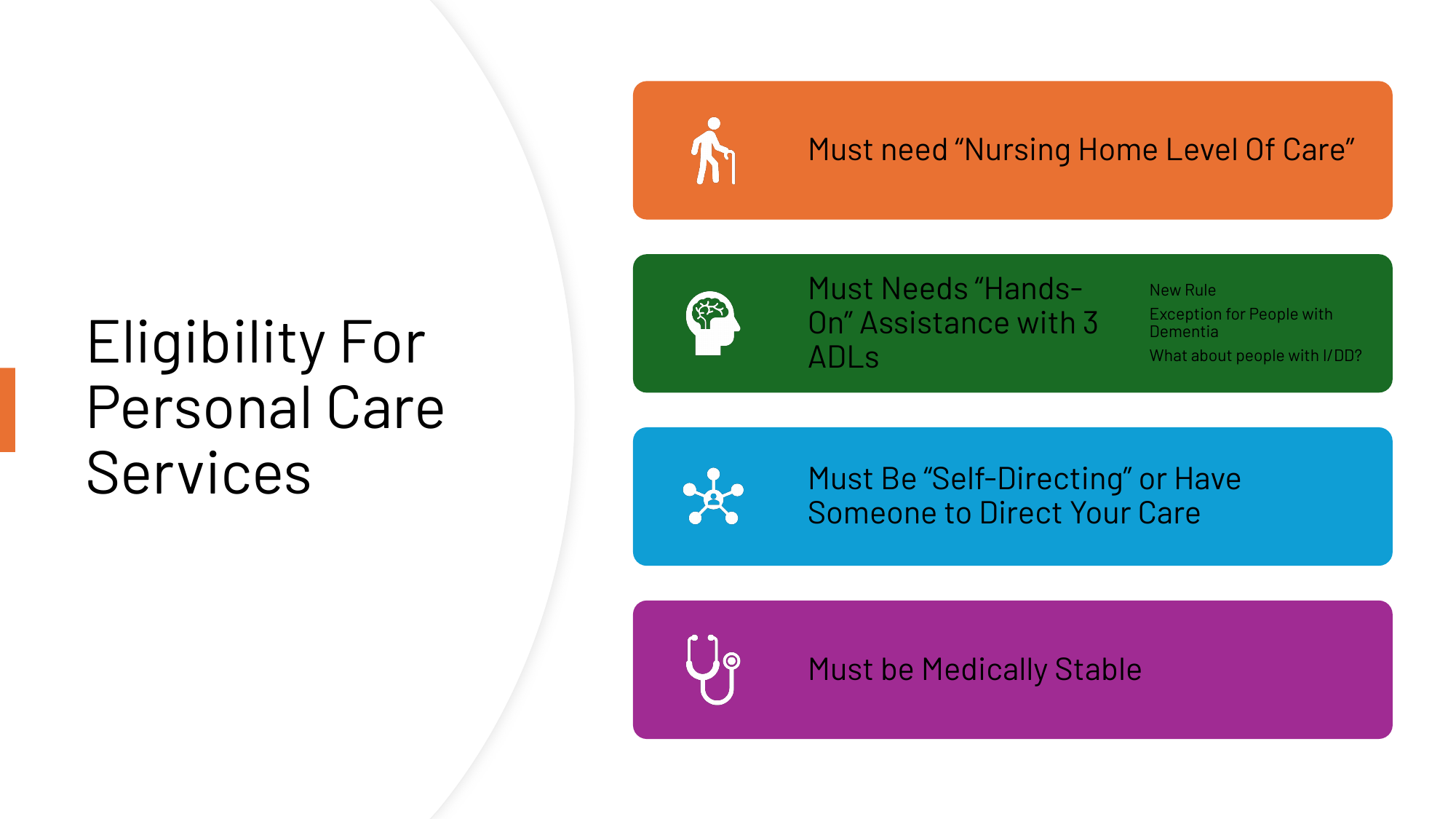

Must need “Nursing Home Level Of Care”
Must Needs “Hands-On” Assistance with 3 ADLs
New Rule
Exception for People with Dementia
What about people with I/DD?
Must Be “Self-Directing” or Have Someone to Direct Your Care
Must be Medically Stable
# Eligibility For Personal Care Services